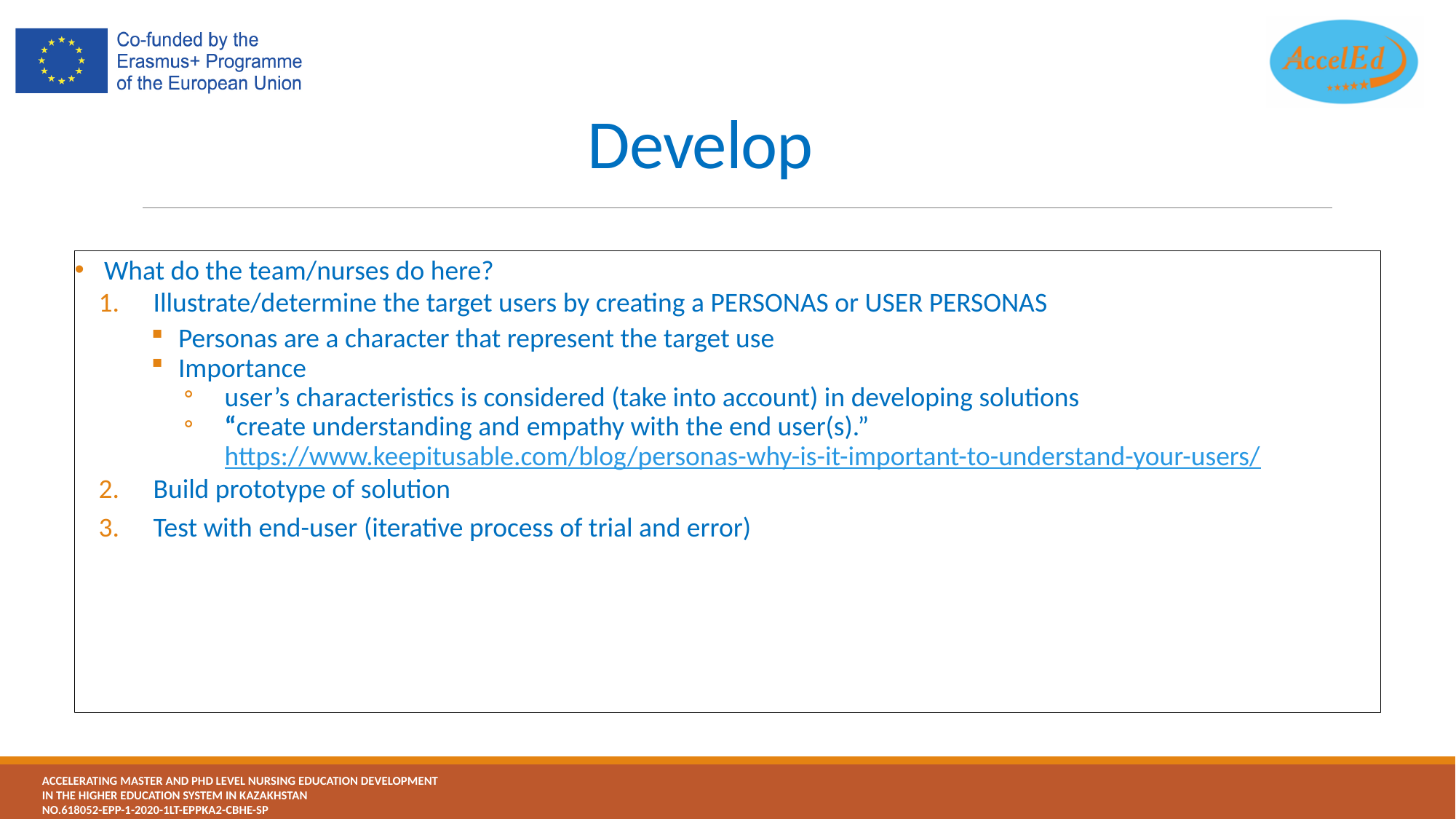

# Develop
   What do the team/nurses do here?
Illustrate/determine the target users by creating a PERSONAS or USER PERSONAS
Personas are a character that represent the target use
Importance
user’s characteristics is considered (take into account) in developing solutions
“create understanding and empathy with the end user(s).” https://www.keepitusable.com/blog/personas-why-is-it-important-to-understand-your-users/
Build prototype of solution
Test with end-user (iterative process of trial and error)